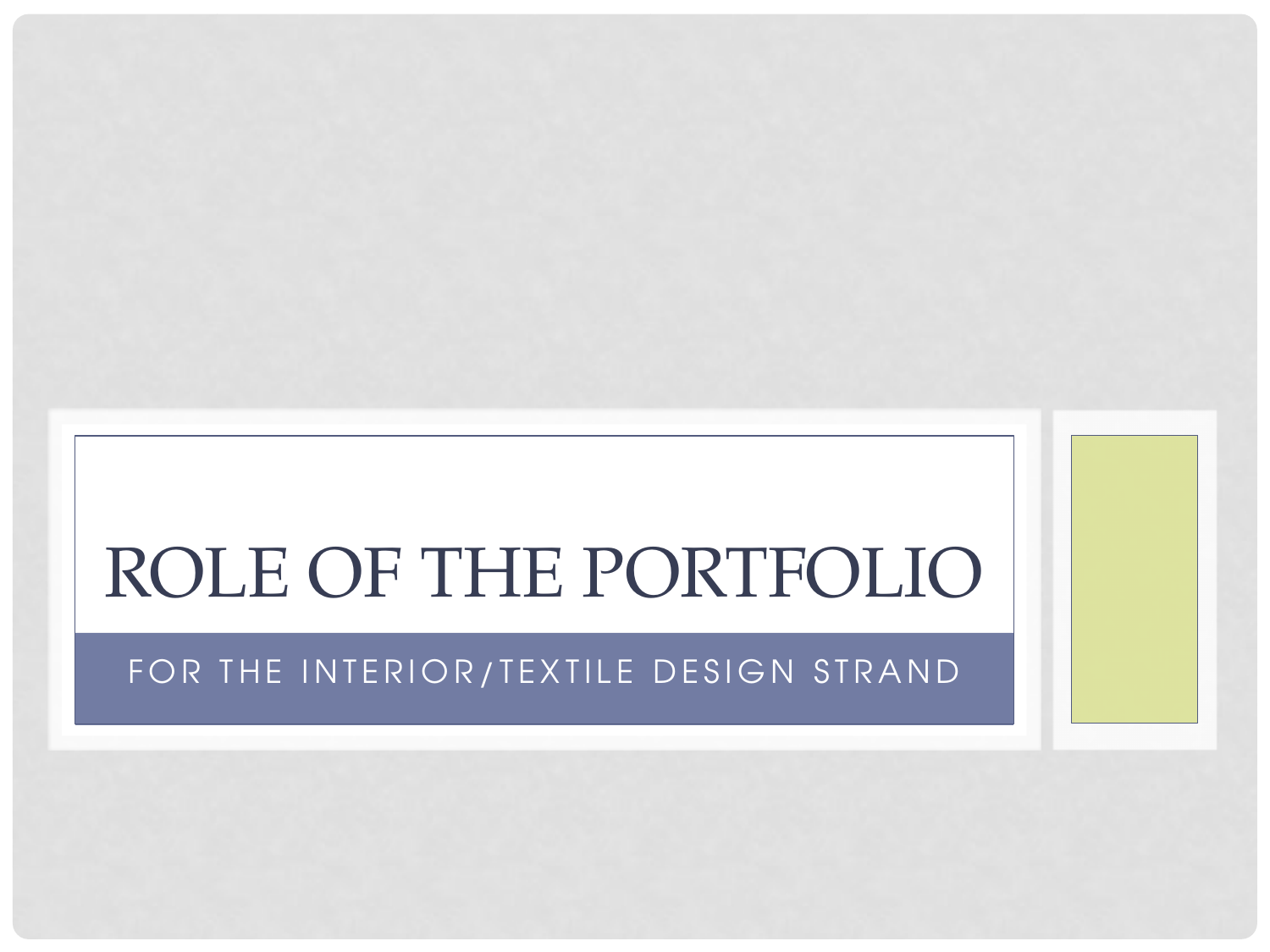

# Role of the Portfolio
For the Interior/Textile Design Strand